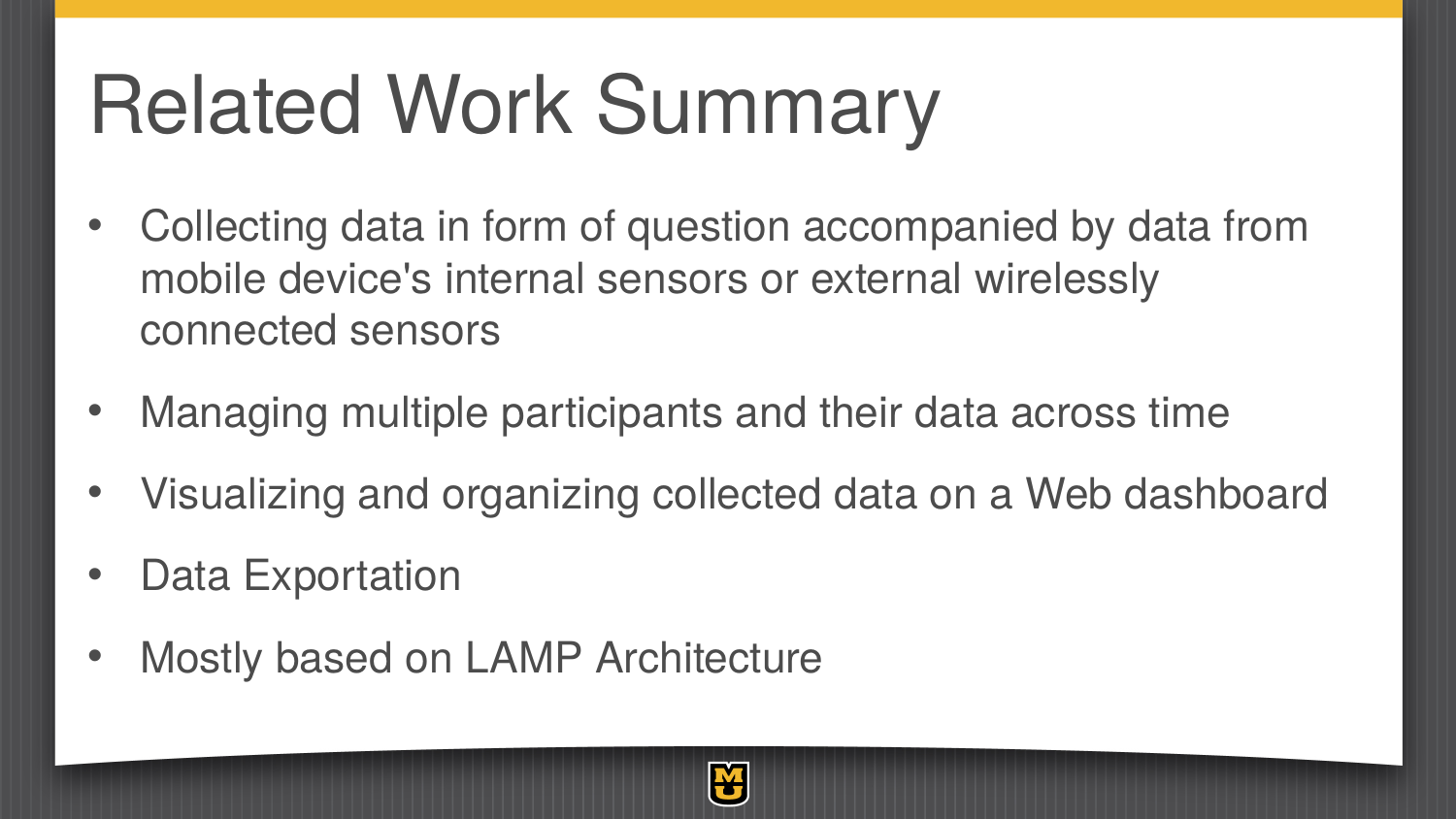

# Related Work Summary
Collecting data in form of question accompanied by data from mobile device's internal sensors or external wirelessly connected sensors
Managing multiple participants and their data across time
Visualizing and organizing collected data on a Web dashboard
Data Exportation
Mostly based on LAMP Architecture